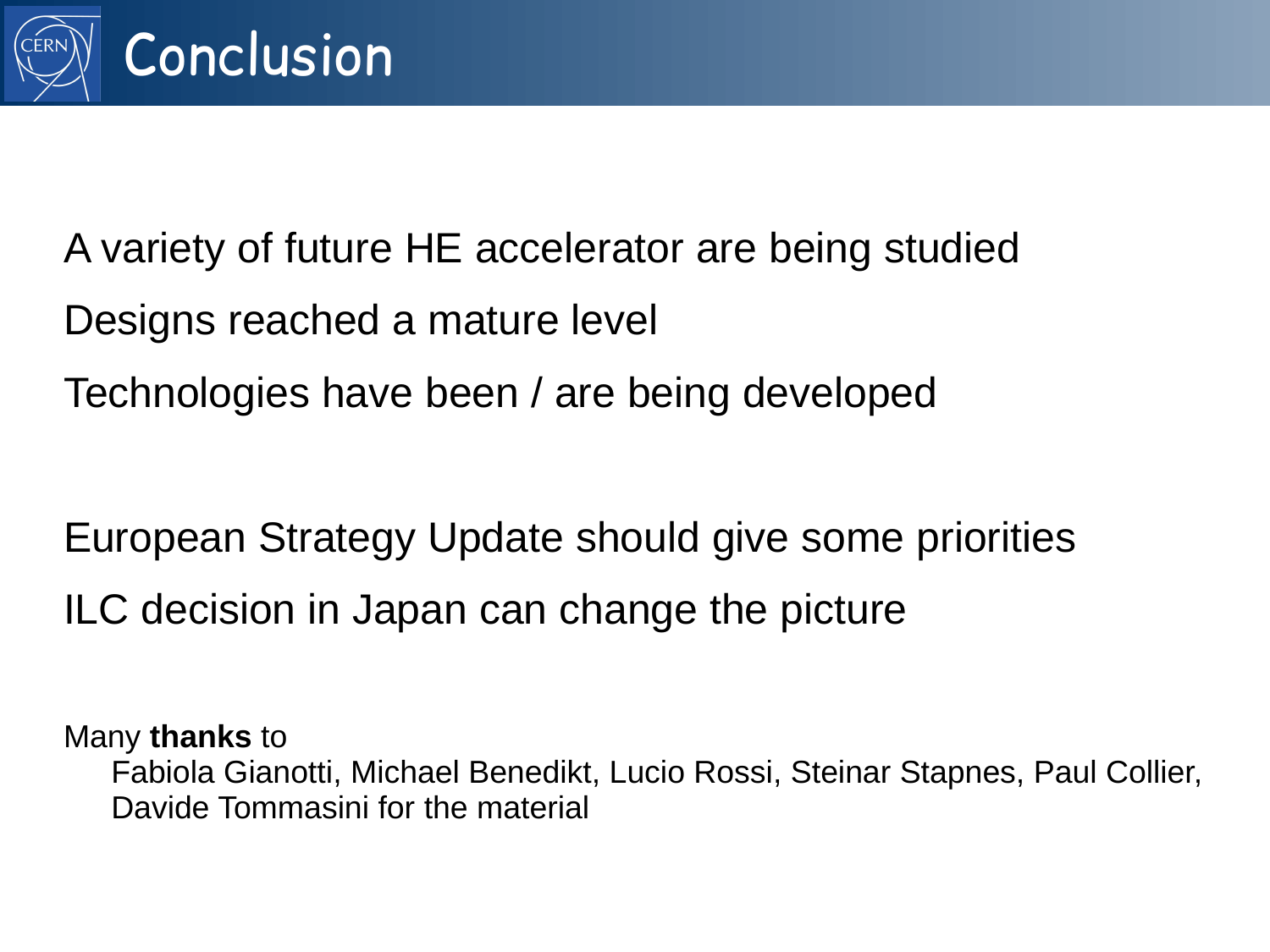

# Conclusion
A variety of future HE accelerator are being studied
Designs reached a mature level
Technologies have been / are being developed

European Strategy Update should give some priorities
ILC decision in Japan can change the picture

Many thanks to
Fabiola Gianotti, Michael Benedikt, Lucio Rossi, Steinar Stapnes, Paul Collier, Davide Tommasini for the material
05/09/2019